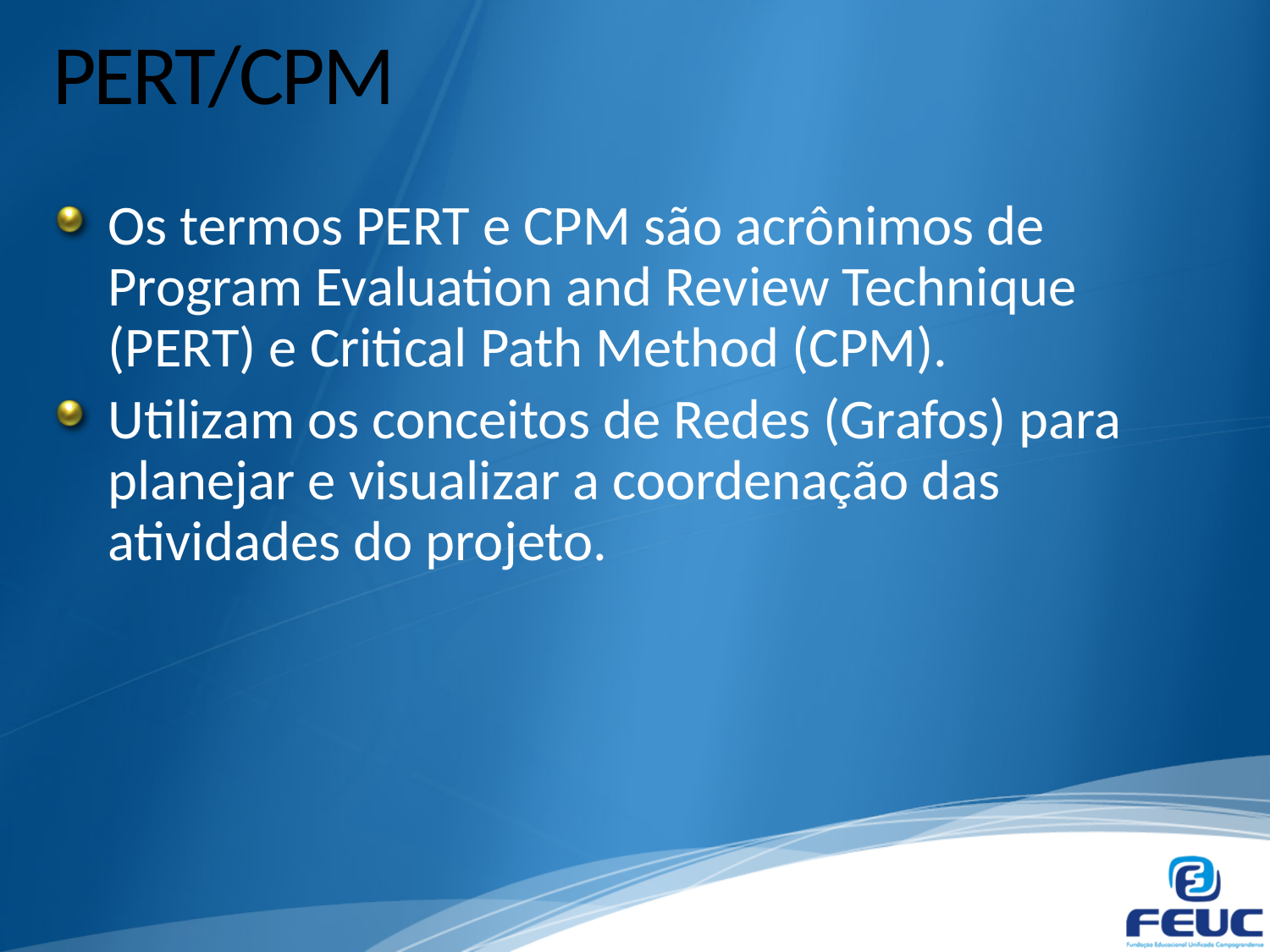

# PERT/CPM
Os termos PERT e CPM são acrônimos de Program Evaluation and Review Technique (PERT) e Critical Path Method (CPM).
Utilizam os conceitos de Redes (Grafos) para planejar e visualizar a coordenação das atividades do projeto.